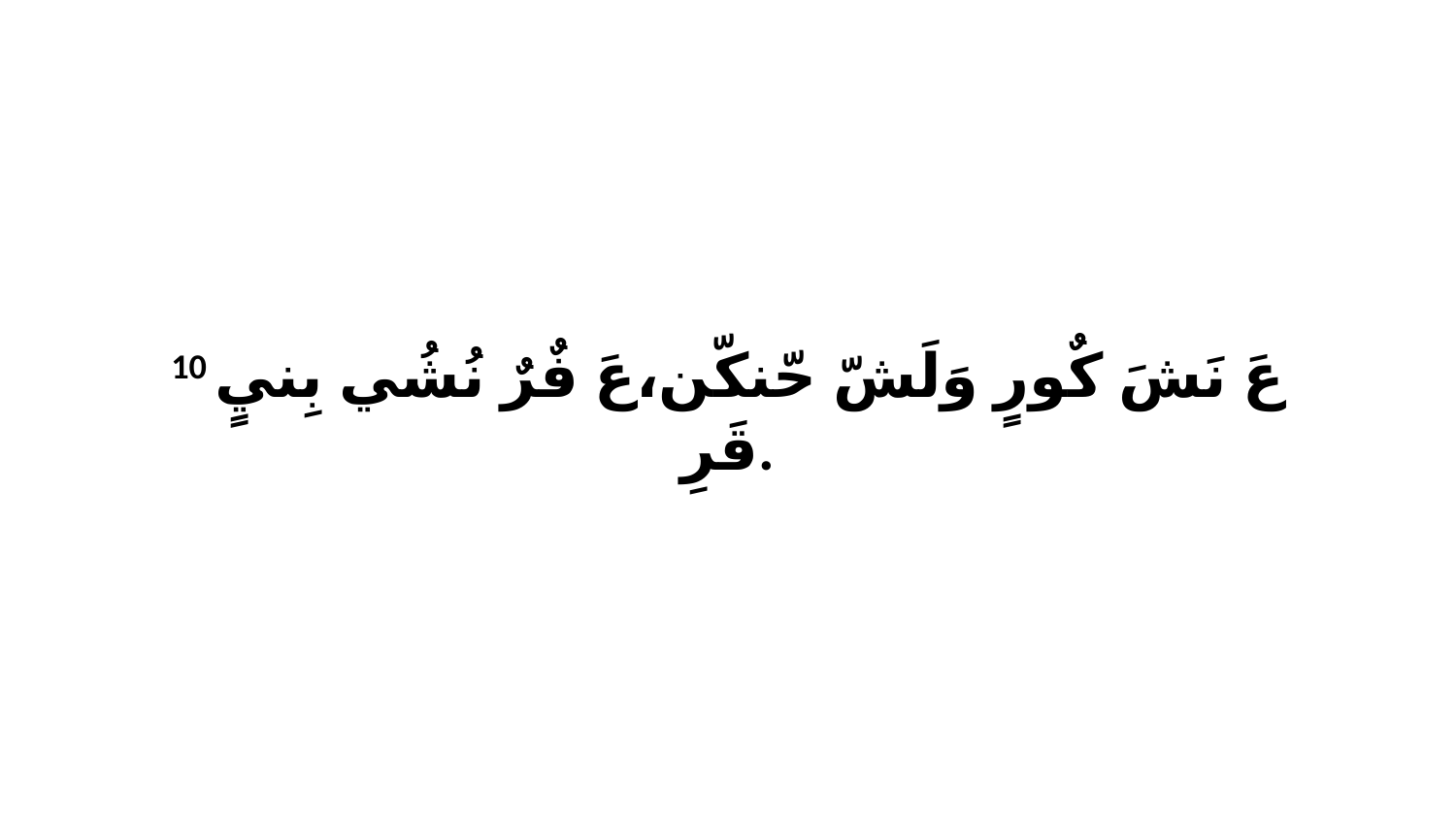

10 عَ نَشَ كٌورٍ وَلَشّ حّنكّن،عَ فٌرٌ نُشُي بِنيٍ قَرِ.